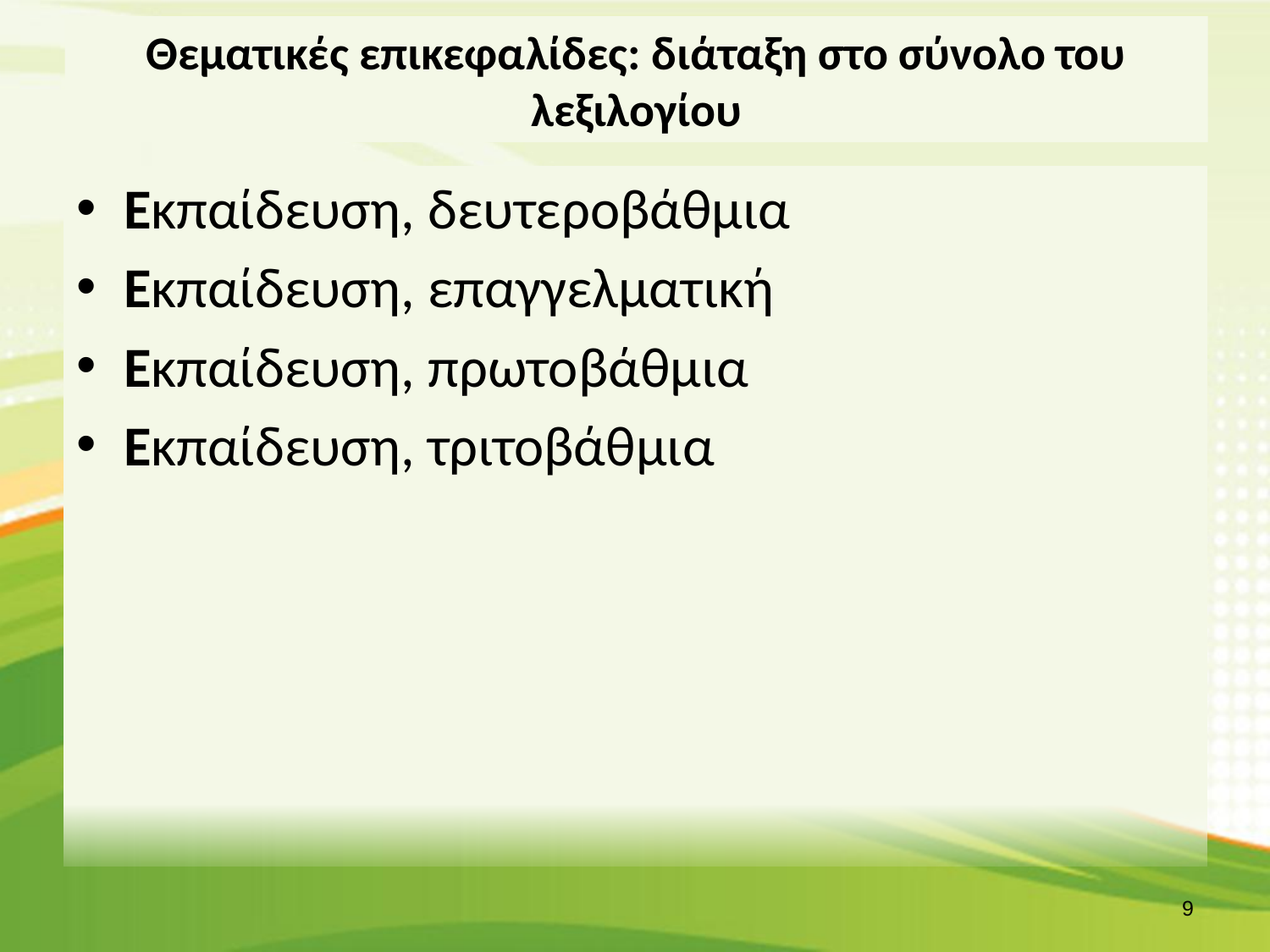

# Θεματικές επικεφαλίδες: διάταξη στο σύνολο του λεξιλογίου
Εκπαίδευση, δευτεροβάθμια
Εκπαίδευση, επαγγελματική
Εκπαίδευση, πρωτοβάθμια
Εκπαίδευση, τριτοβάθμια
9